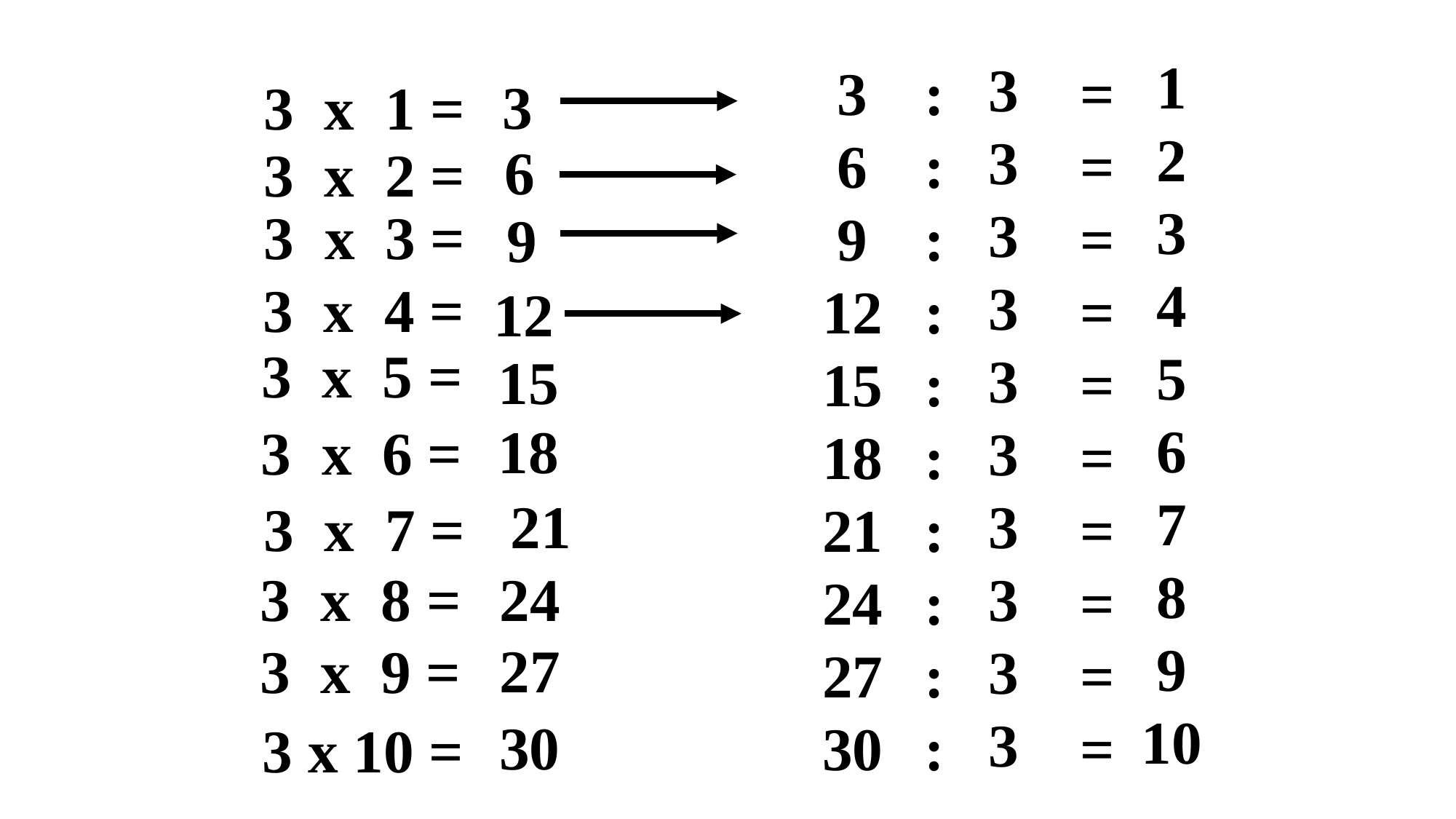

1
 2
 3
 4
 5
 6
 7
 8
 9
10
3
3
3
3
3
3
3
3
3
3
 3
 6
 9
12
15
18
21
24
27
30
:         =
:         =
:         =
:         =
:         =
:         =
:         =
:         =
:         =
:         =
 3
3  x  1 =
 6
3  x  2 =
3  x  3 =
 9
3  x  4 =
12
3  x  5 =
15
18
3  x  6 =
21
3  x  7 =
3  x  8 =
24
27
3  x  9 =
30
3 x 10 =